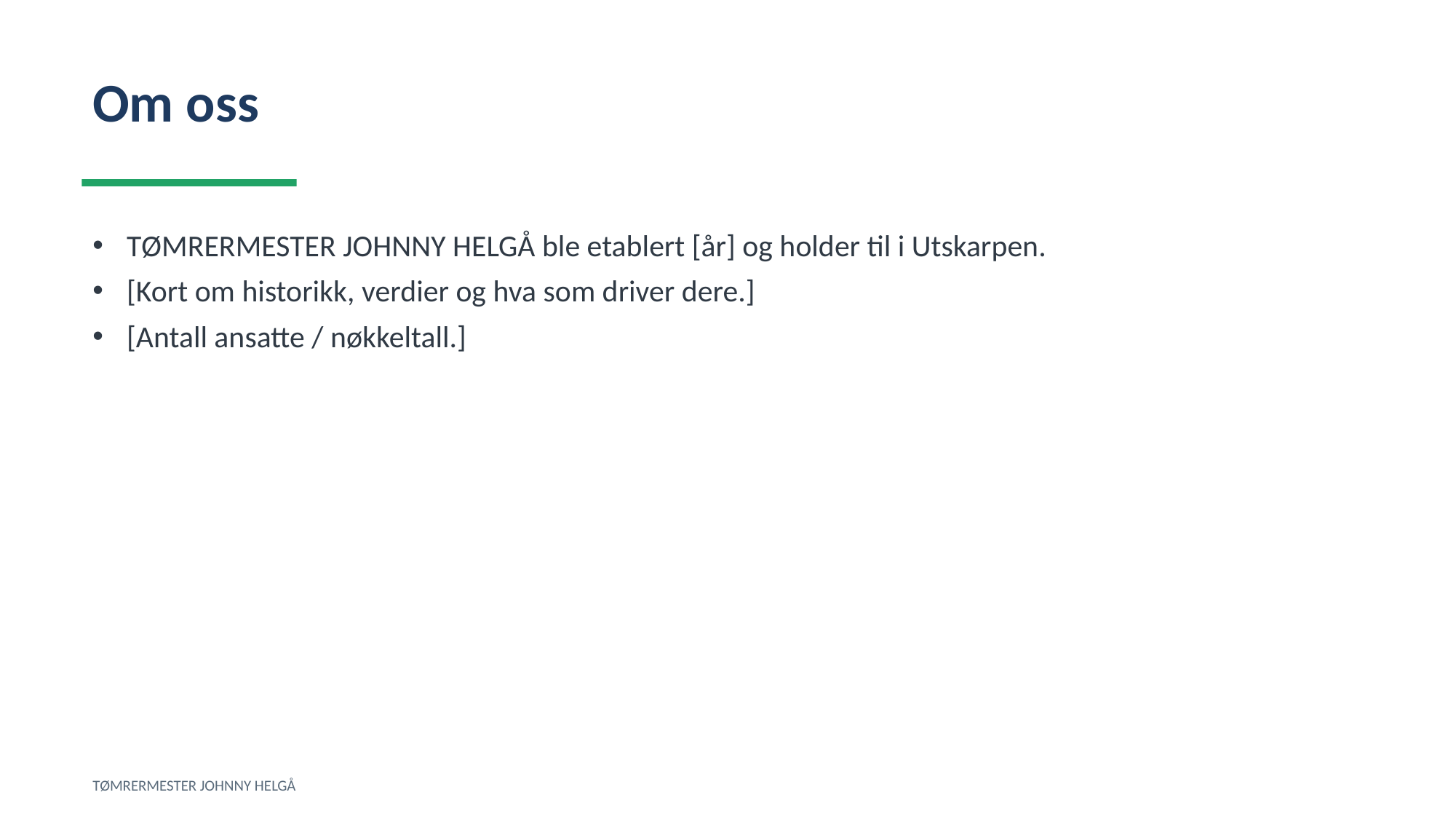

Om oss

TØMRERMESTER JOHNNY HELGÅ ble etablert [år] og holder til i Utskarpen.
[Kort om historikk, verdier og hva som driver dere.]
[Antall ansatte / nøkkeltall.]
TØMRERMESTER JOHNNY HELGÅ